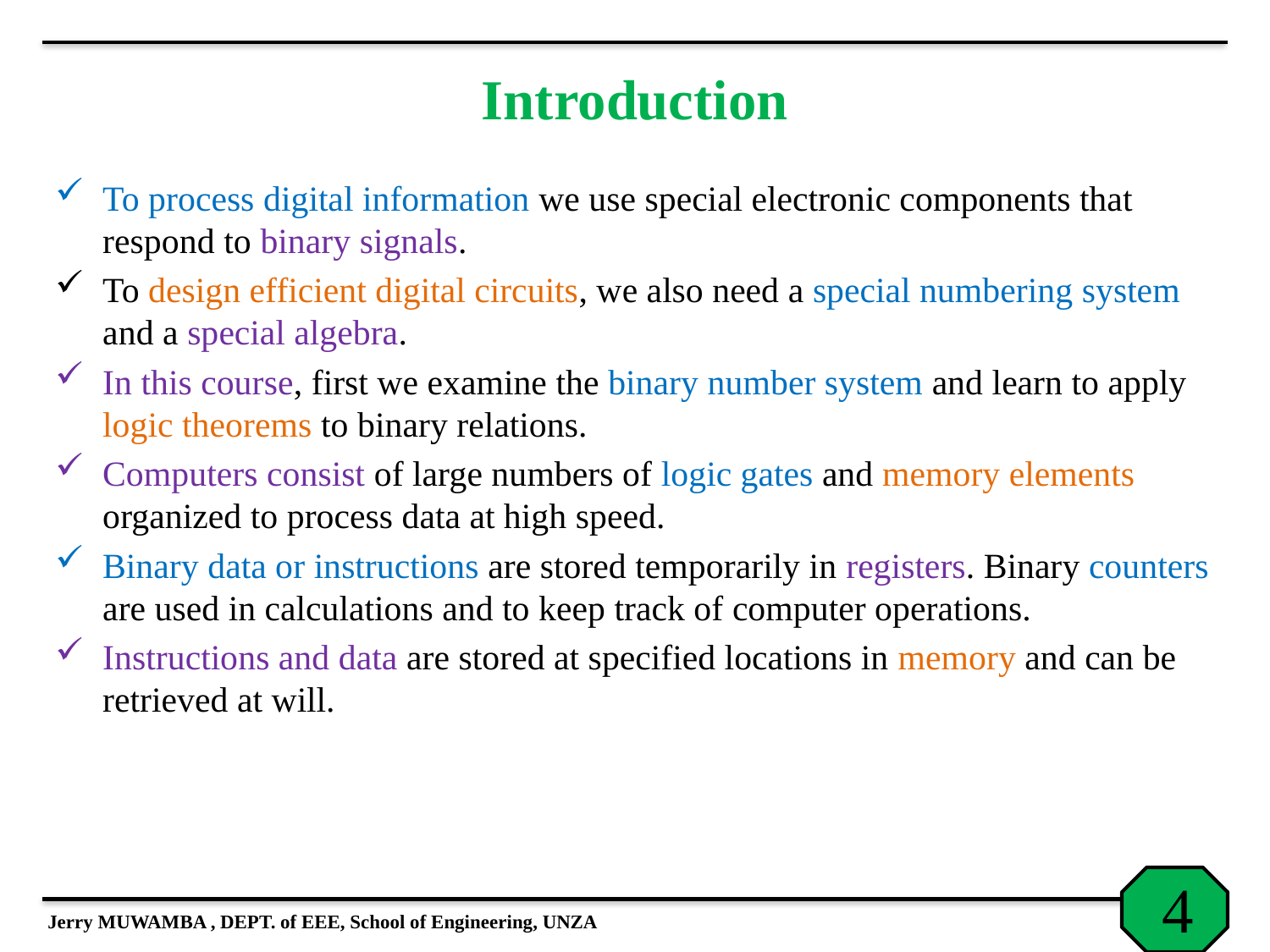

# Introduction
To process digital information we use special electronic components that respond to binary signals.
To design efficient digital circuits, we also need a special numbering system and a special algebra.
In this course, first we examine the binary number system and learn to apply logic theorems to binary relations.
Computers consist of large numbers of logic gates and memory elements organized to process data at high speed.
Binary data or instructions are stored temporarily in registers. Binary counters are used in calculations and to keep track of computer operations.
Instructions and data are stored at specified locations in memory and can be retrieved at will.
Jerry MUWAMBA , DEPT. of EEE, School of Engineering, UNZA

4